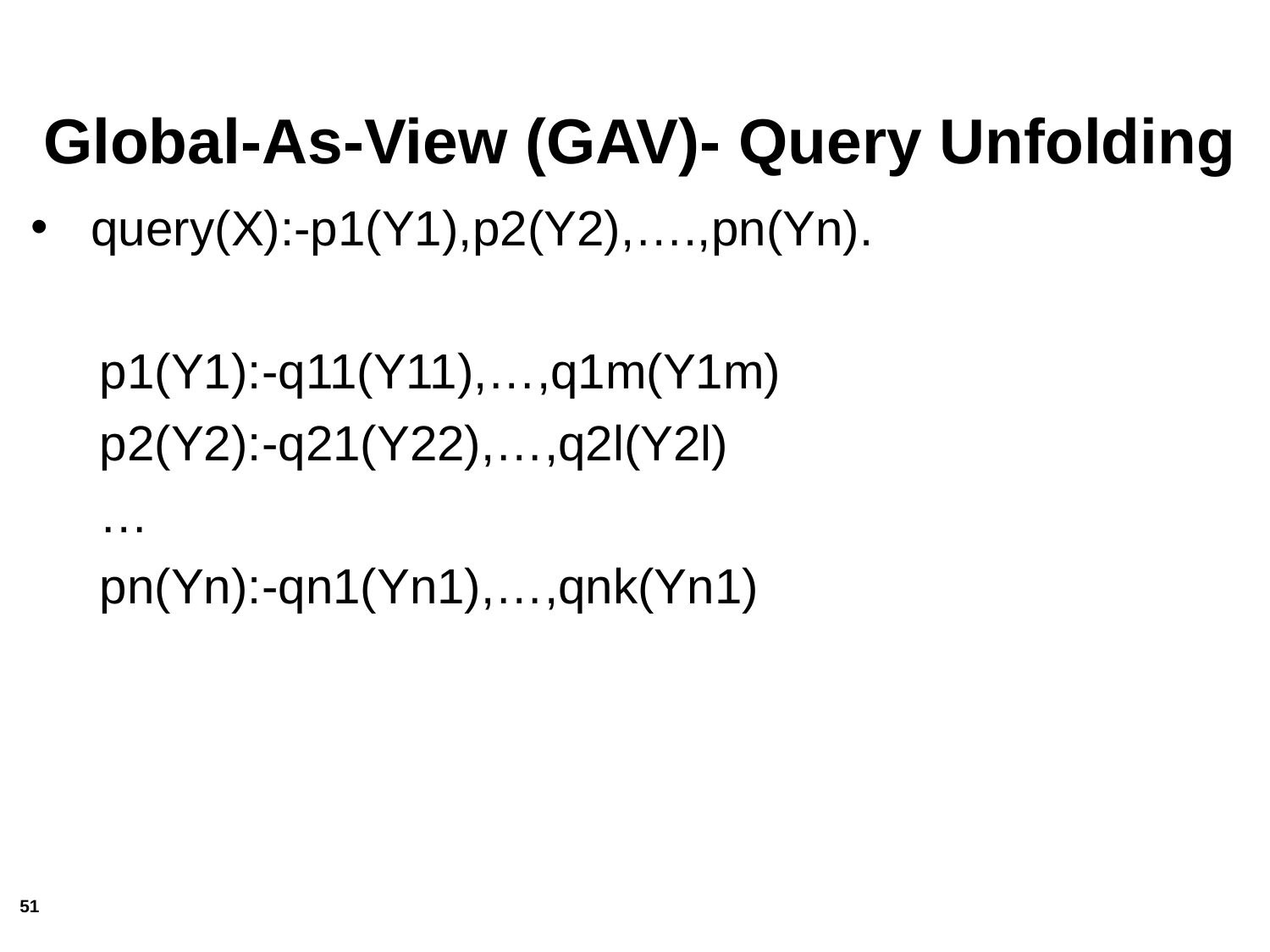

Global-As-View (GAV)- Query Unfolding
query(X):-p1(Y1),p2(Y2),….,pn(Yn).

     p1(Y1):-q11(Y11),…,q1m(Y1m)
     p2(Y2):-q21(Y22),…,q2l(Y2l)
     …
     pn(Yn):-qn1(Yn1),…,qnk(Yn1)